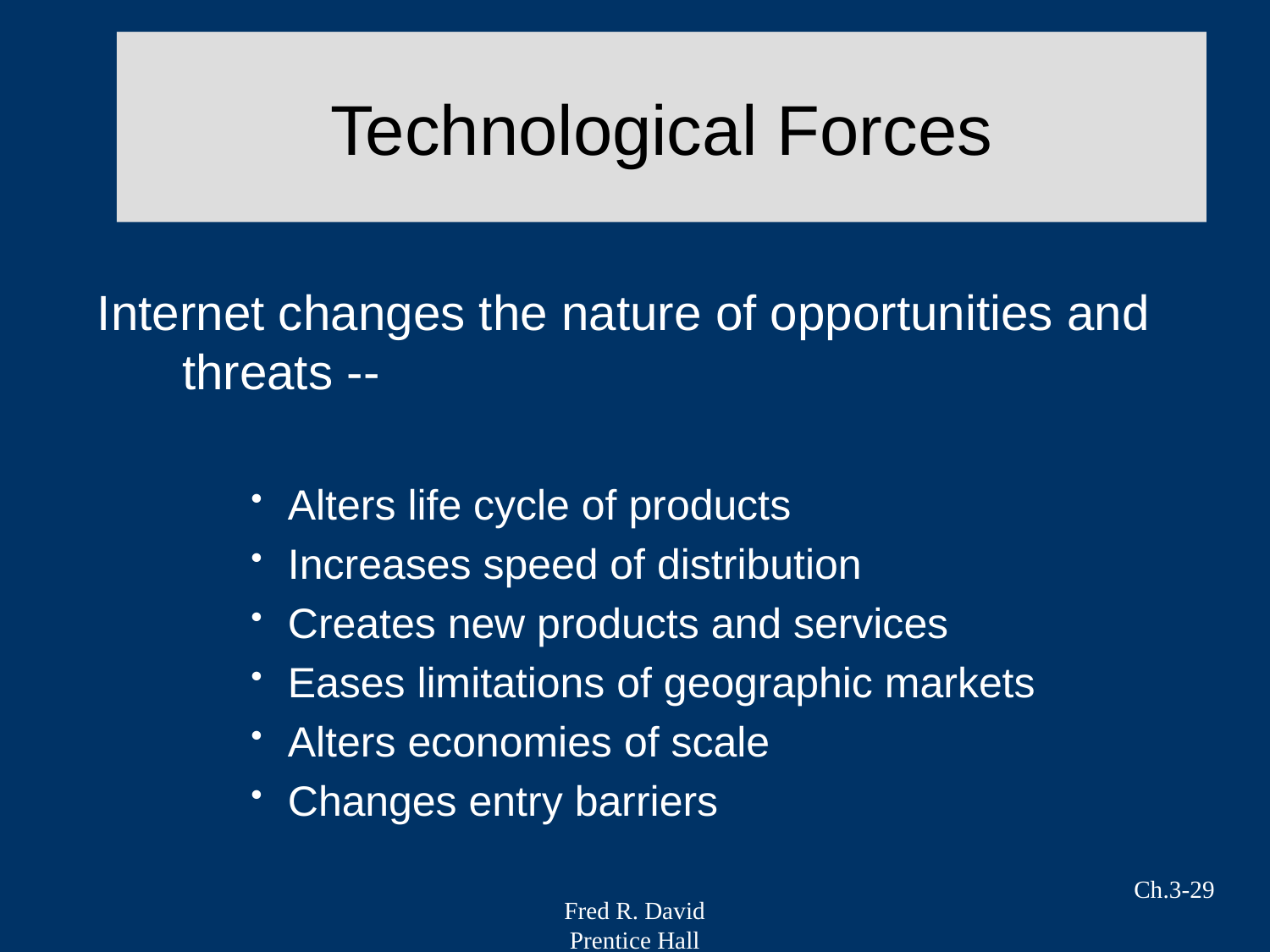

# Technological Forces
Internet changes the nature of opportunities and threats --

Alters life cycle of products
Increases speed of distribution
Creates new products and services
Eases limitations of geographic markets
Alters economies of scale
Changes entry barriers

Ch.3-29
Fred R. David
Prentice Hall